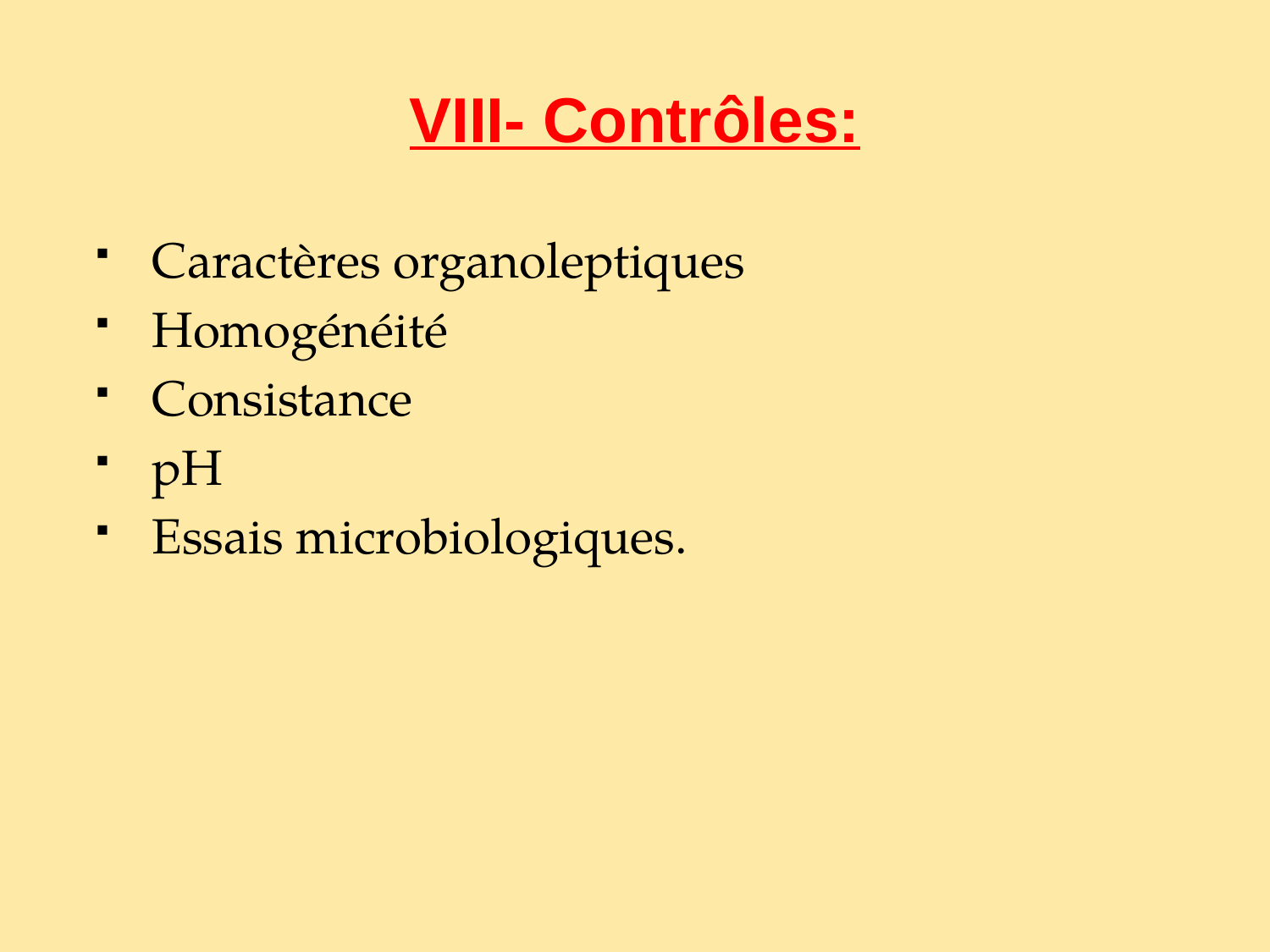

# VIII- Contrôles:
Caractères organoleptiques
Homogénéité
Consistance
pH
Essais microbiologiques.